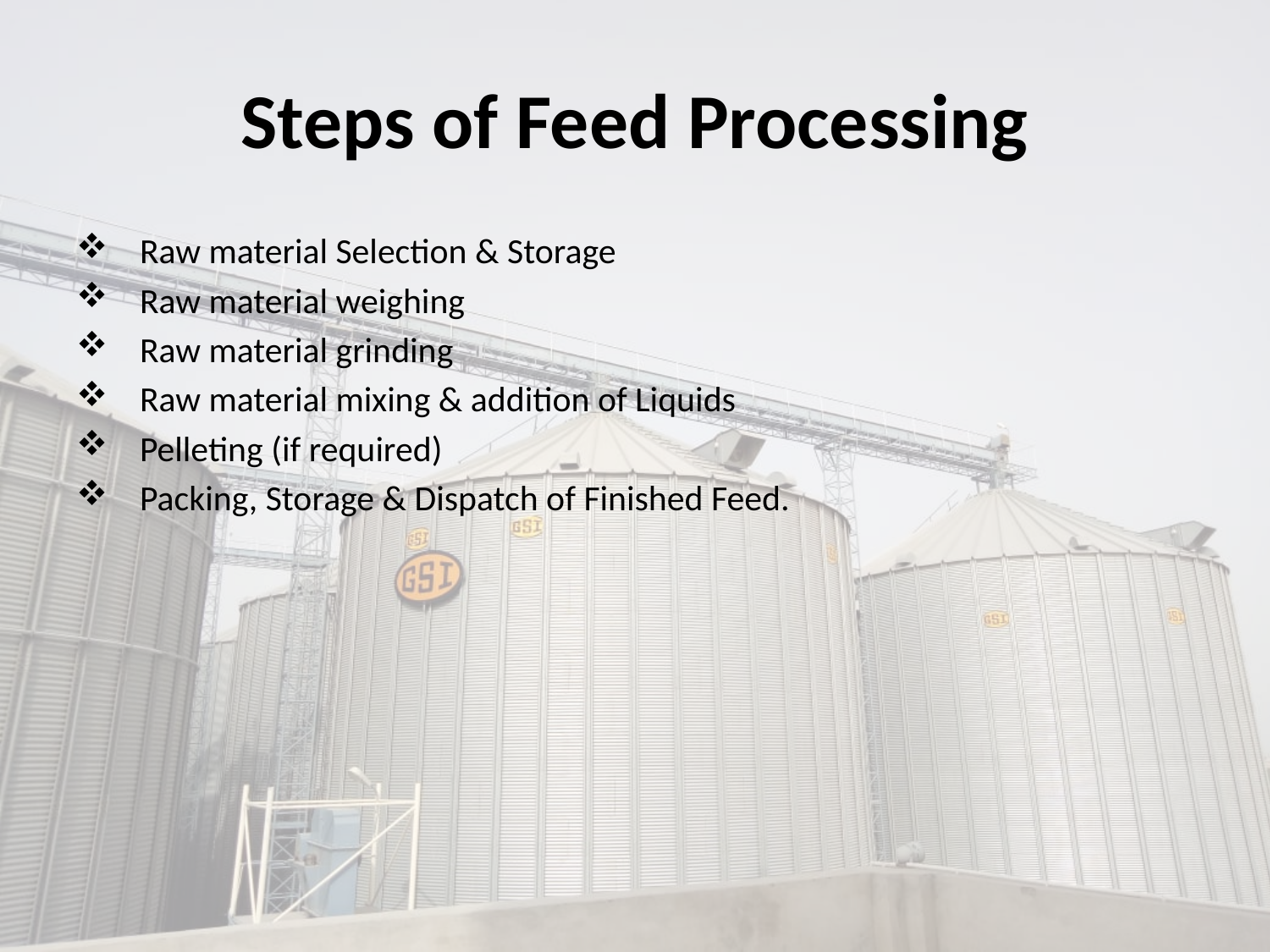

# Steps of Feed Processing
Raw material Selection & Storage
Raw material weighing
Raw material grinding
Raw material mixing & addition of Liquids
Pelleting (if required)
Packing, Storage & Dispatch of Finished Feed.